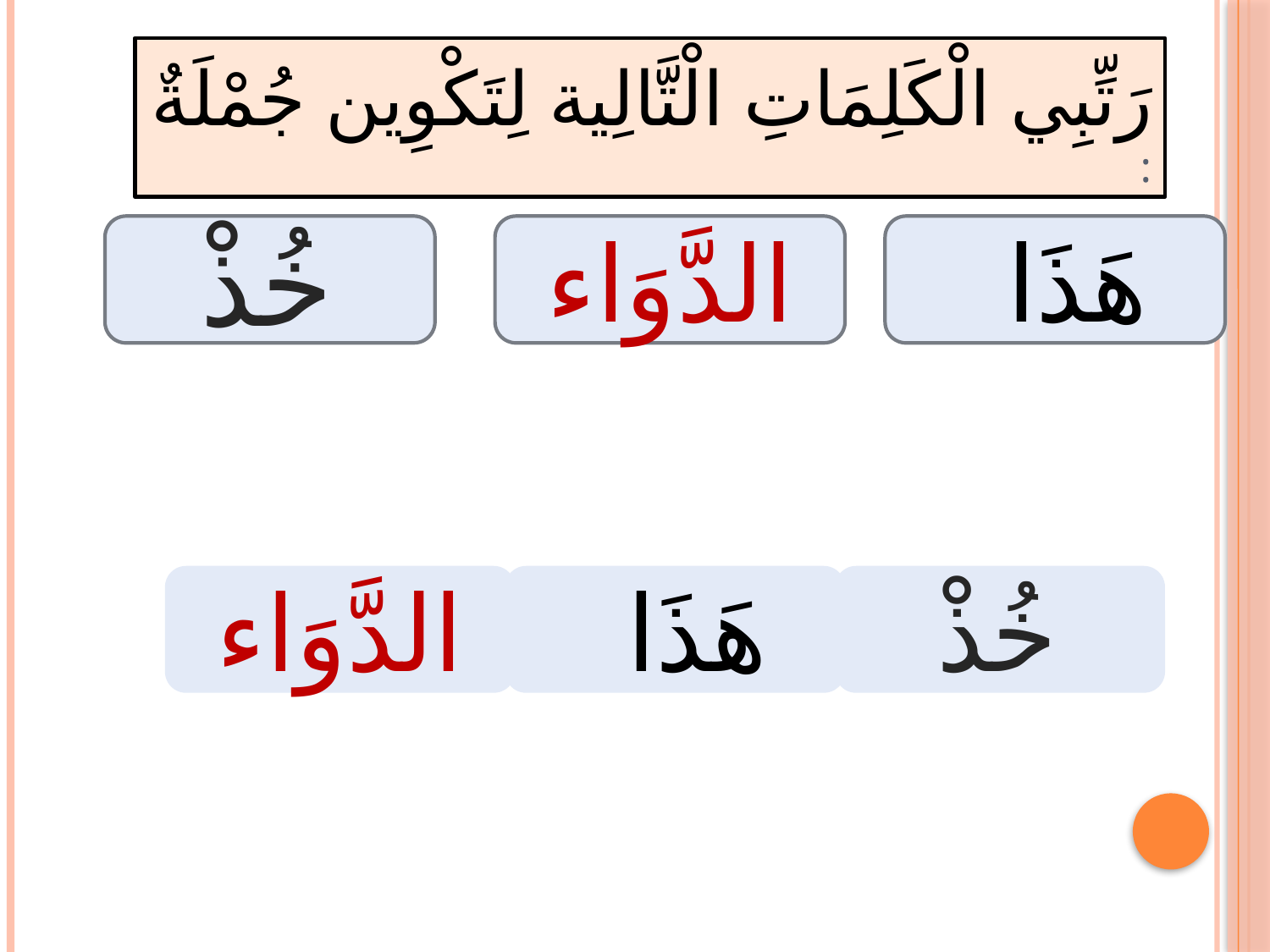

# رَتِّبِي الْكَلِمَاتِ الْتَّالِية لِتَكْوِين جُمْلَةٌ :
خُذْ
الدَّوَاء
هَذَا
الدَّوَاء
هَذَا
خُذْ